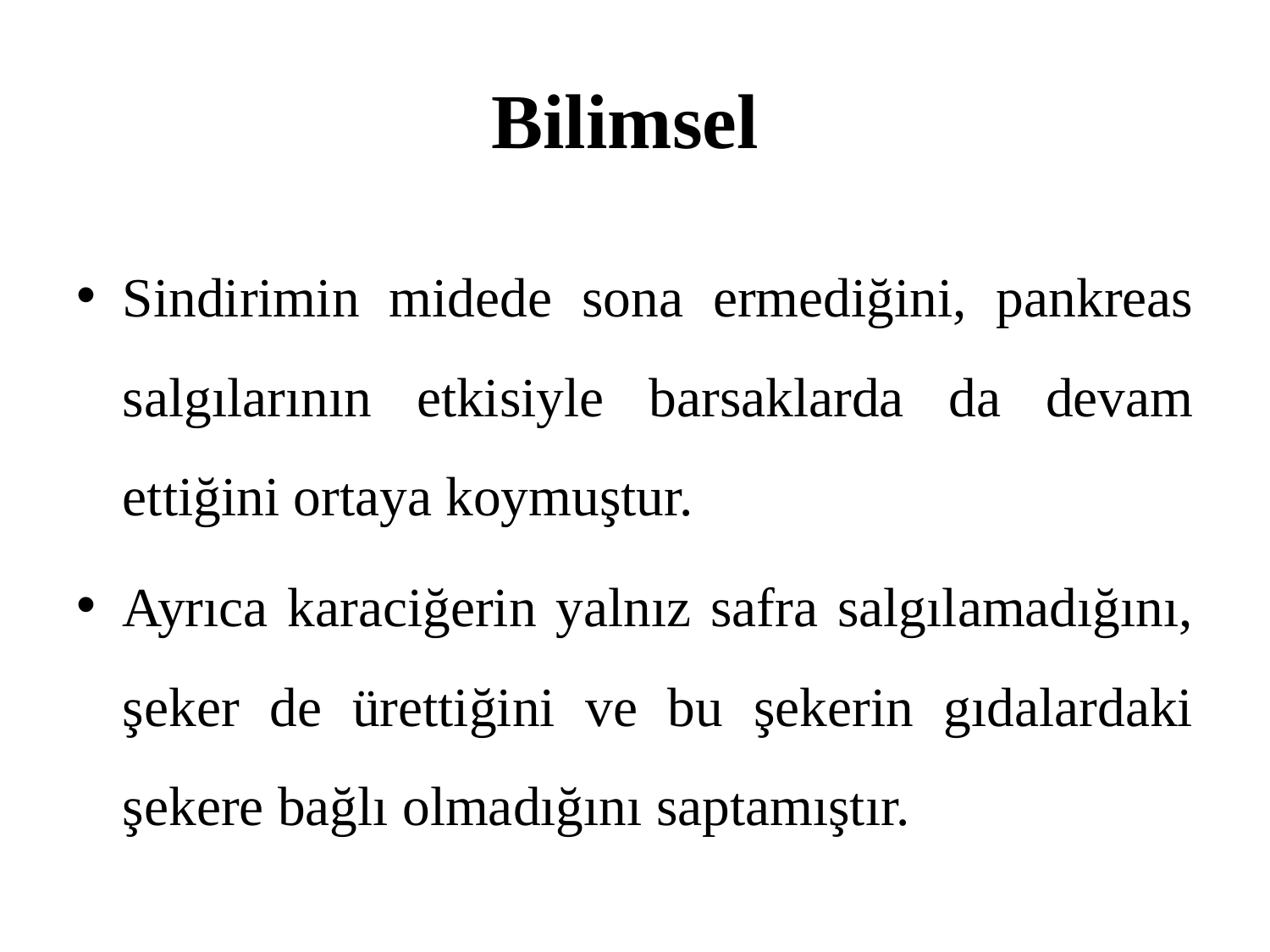

# Bilimsel
Sindirimin midede sona ermediğini, pankreas salgılarının etkisiyle barsaklarda da devam ettiğini ortaya koymuştur.
Ayrıca karaciğerin yalnız safra salgılamadığını, şeker de ürettiğini ve bu şekerin gıdalardaki şekere bağlı olmadığını saptamıştır.